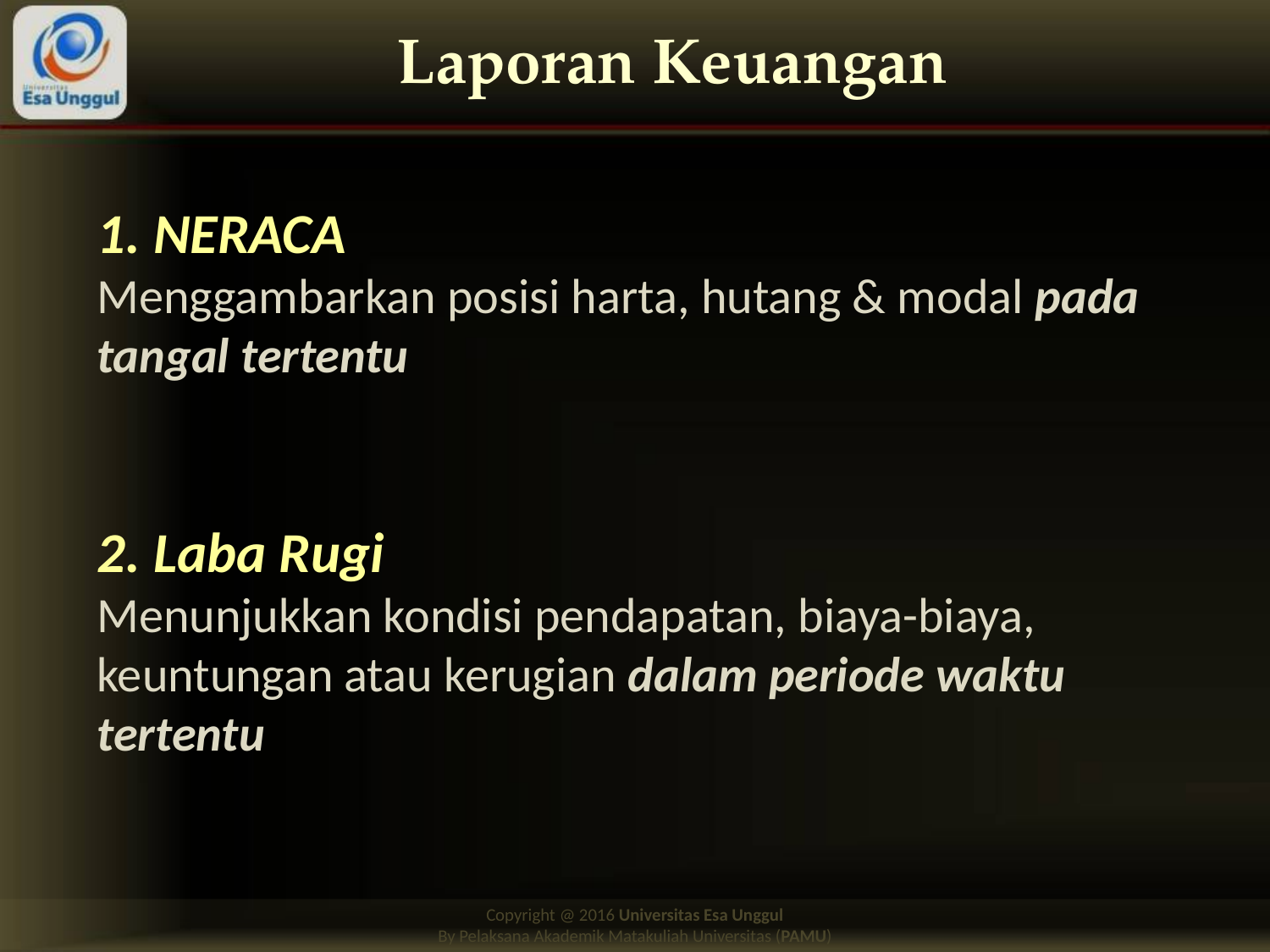

# Laporan Keuangan
1. NERACA
Menggambarkan posisi harta, hutang & modal pada tangal tertentu
2. Laba Rugi
Menunjukkan kondisi pendapatan, biaya-biaya, keuntungan atau kerugian dalam periode waktu tertentu